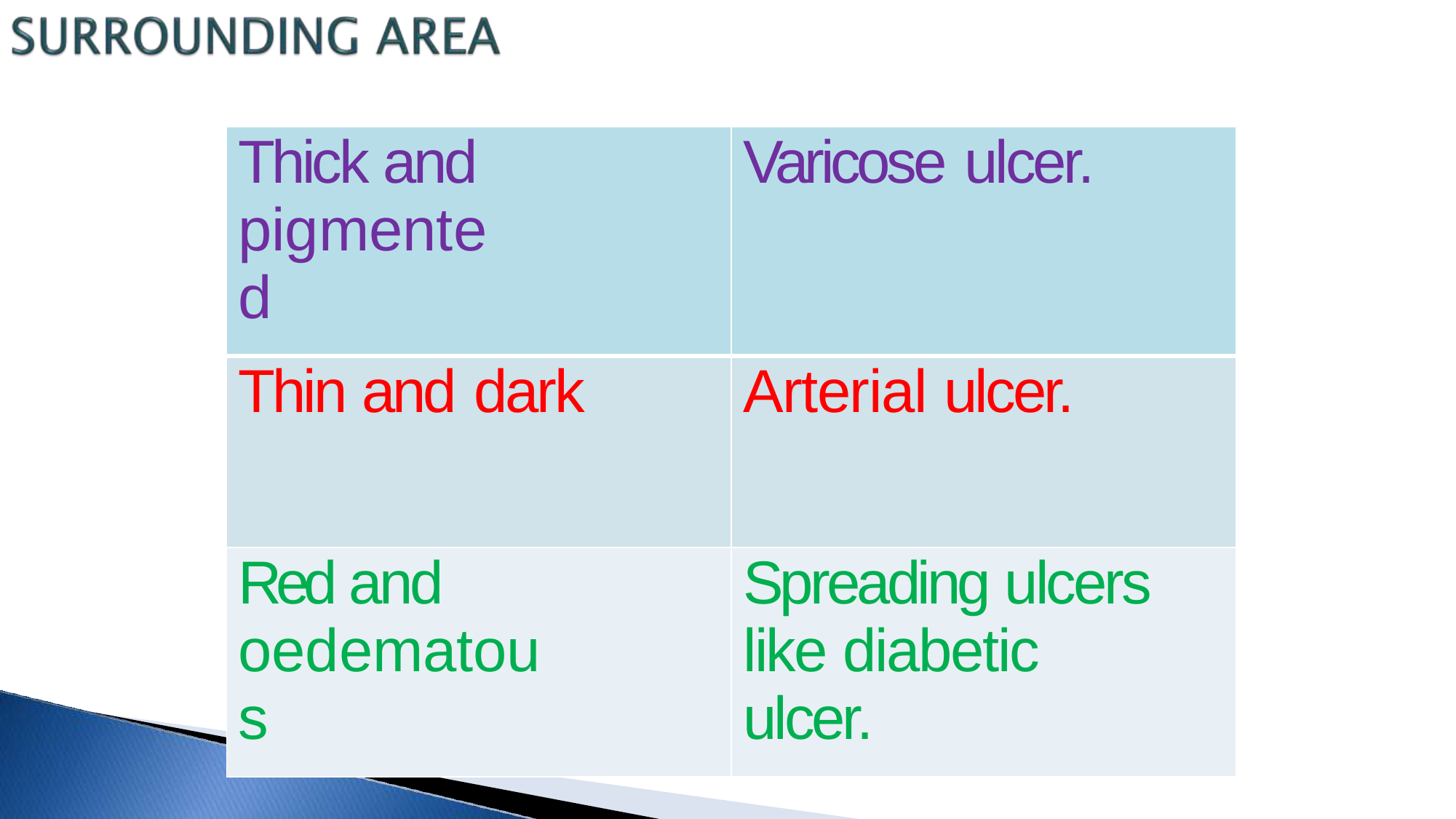

| Thick and pigmented | Varicose ulcer. |
| --- | --- |
| Thin and dark | Arterial ulcer. |
| Red and oedematous | Spreading ulcers like diabetic ulcer. |